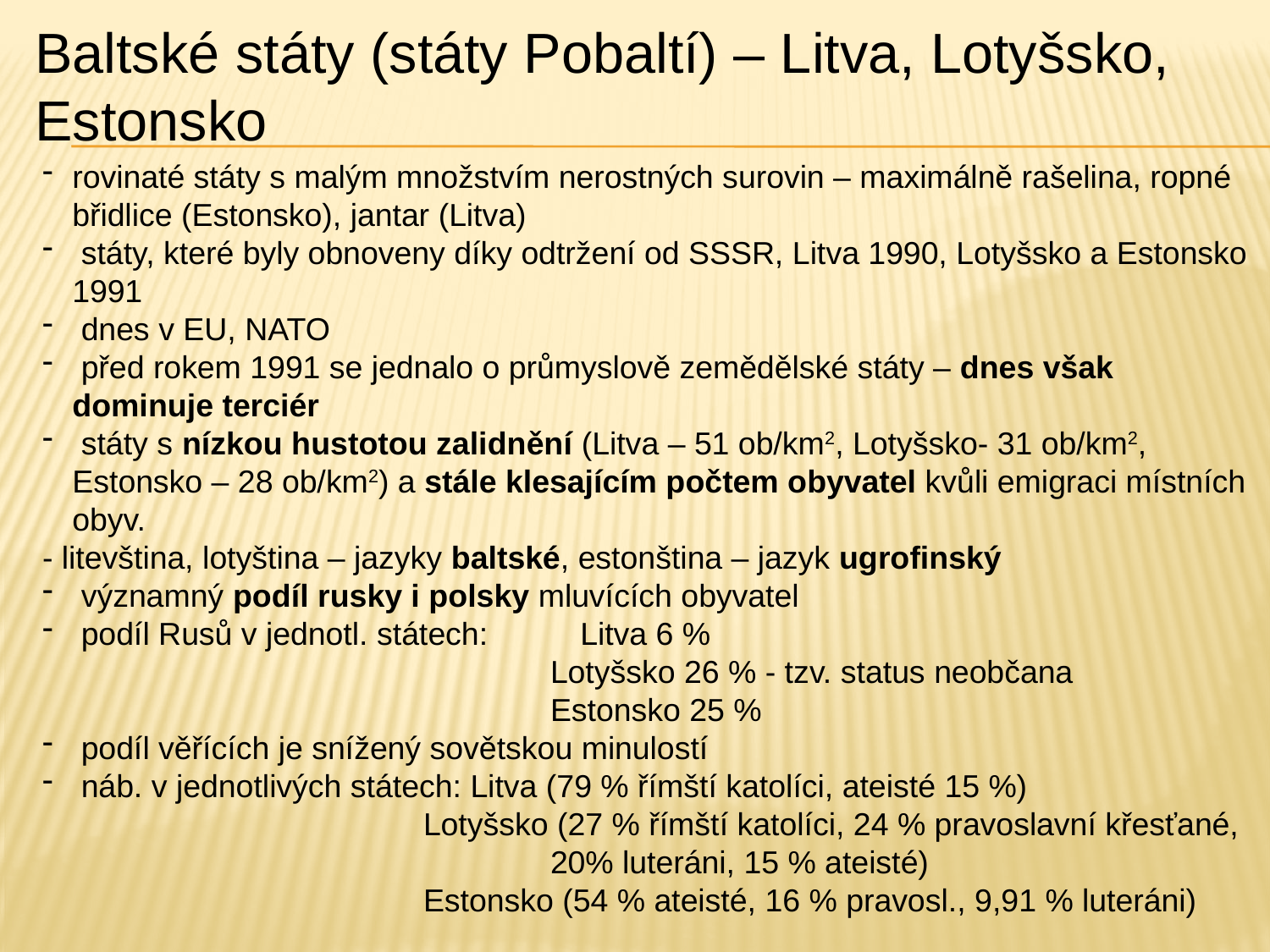

Baltské státy (státy Pobaltí) – Litva, Lotyšsko, Estonsko
rovinaté státy s malým množstvím nerostných surovin – maximálně rašelina, ropné břidlice (Estonsko), jantar (Litva)
 státy, které byly obnoveny díky odtržení od SSSR, Litva 1990, Lotyšsko a Estonsko 1991
 dnes v EU, NATO
 před rokem 1991 se jednalo o průmyslově zemědělské státy – dnes však dominuje terciér
 státy s nízkou hustotou zalidnění (Litva – 51 ob/km2, Lotyšsko- 31 ob/km2, Estonsko – 28 ob/km2) a stále klesajícím počtem obyvatel kvůli emigraci místních obyv.
- litevština, lotyština – jazyky baltské, estonština – jazyk ugrofinský
 významný podíl rusky i polsky mluvících obyvatel
 podíl Rusů v jednotl. státech: 	Litva 6 %
				Lotyšsko 26 % - tzv. status neobčana
				Estonsko 25 %
 podíl věřících je snížený sovětskou minulostí
 náb. v jednotlivých státech: Litva (79 % římští katolíci, ateisté 15 %)
			Lotyšsko (27 % římští katolíci, 24 % pravoslavní křesťané, 				20% luteráni, 15 % ateisté)
			Estonsko (54 % ateisté, 16 % pravosl., 9,91 % luteráni)